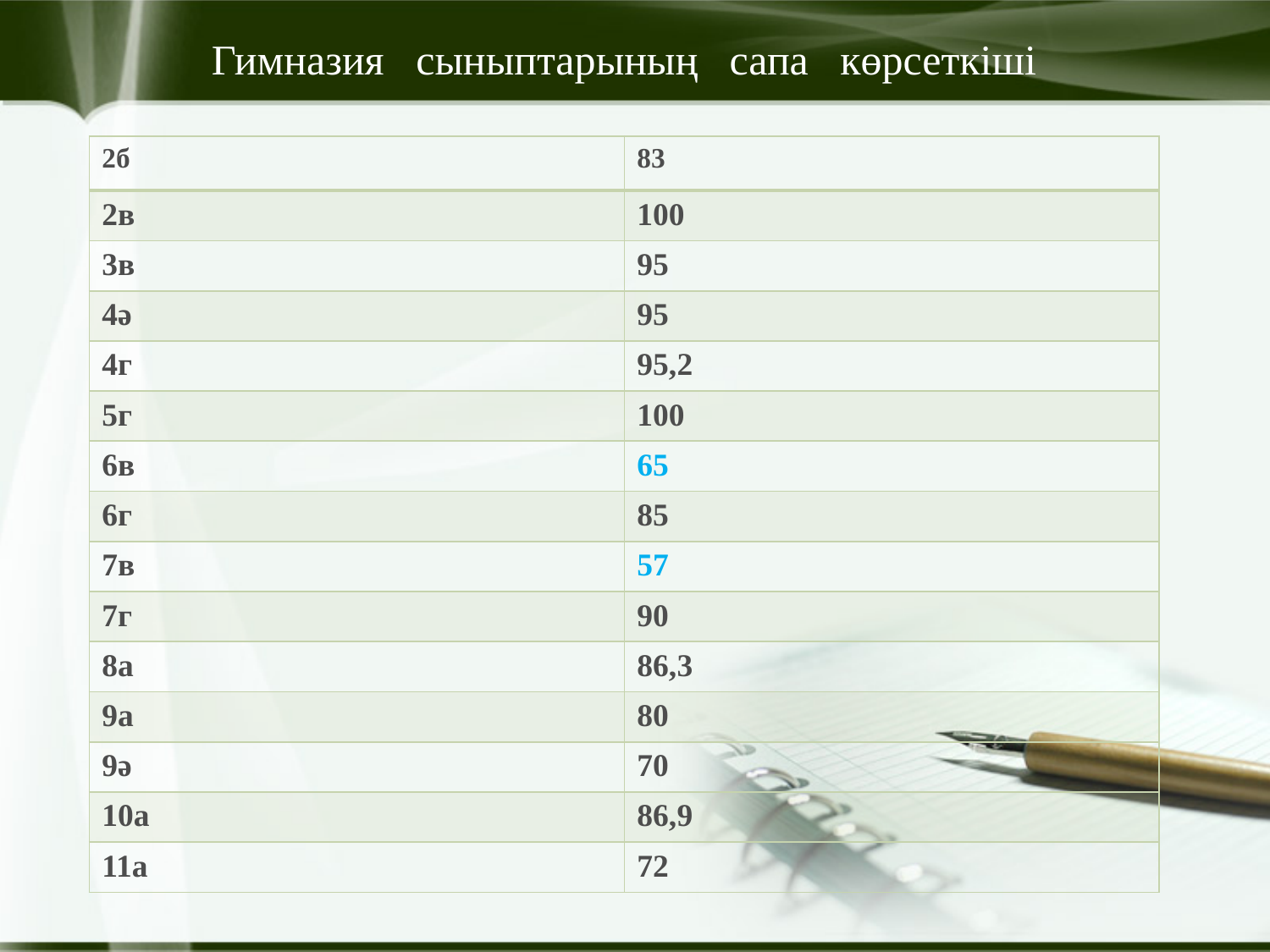

Гимназия   сыныптарының   сапа   көрсеткіші
| 2б | 83 |
| --- | --- |
| 2в | 100 |
| 3в | 95 |
| 4ә | 95 |
| 4г | 95,2 |
| 5г | 100 |
| 6в | 65 |
| 6г | 85 |
| 7в | 57 |
| 7г | 90 |
| 8а | 86,3 |
| 9а | 80 |
| 9ә | 70 |
| 10а | 86,9 |
| 11а | 72 |